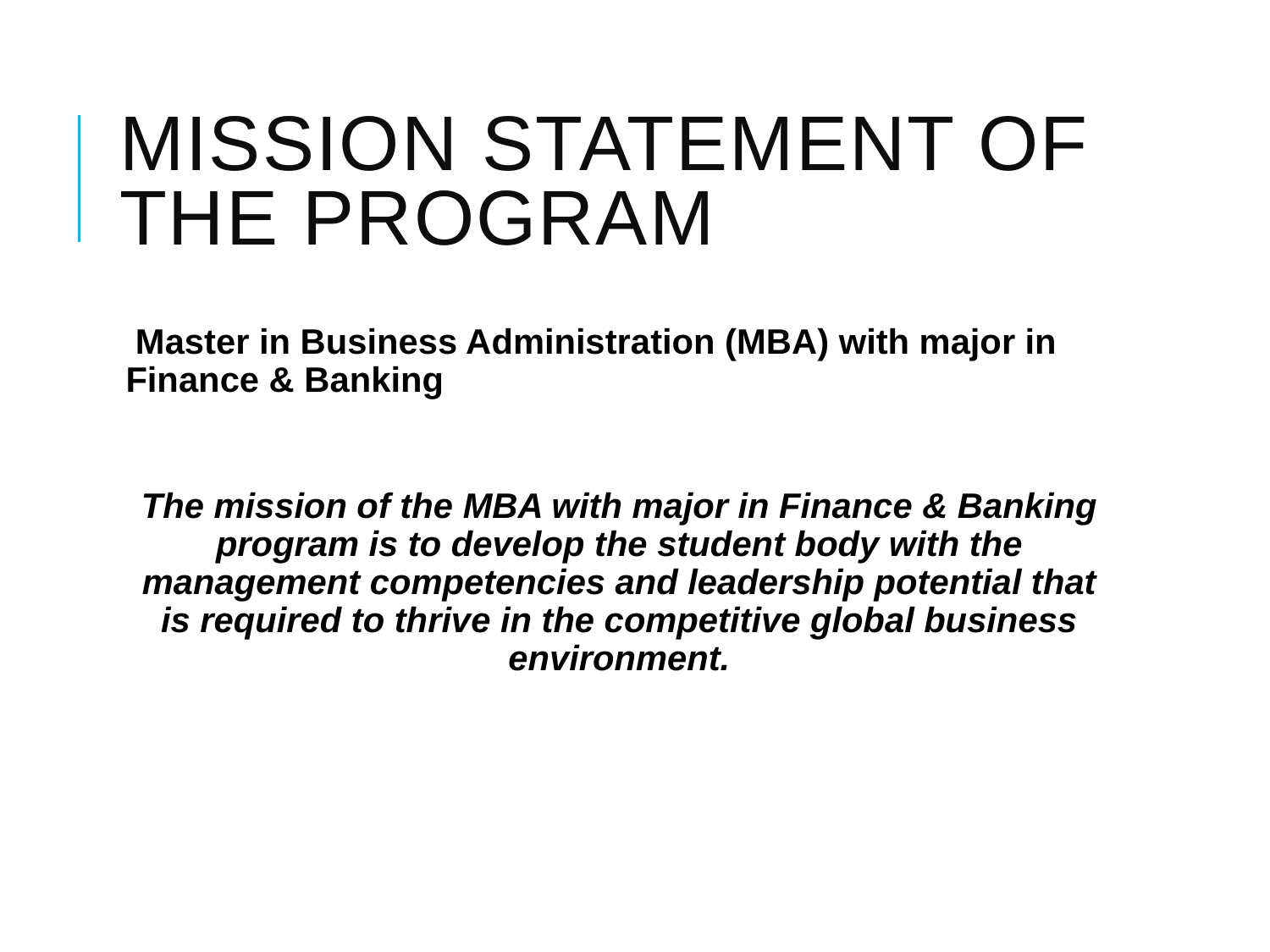

# Mission Statement of the Program
 Master in Business Administration (MBA) with major in Finance & Banking

The mission of the MBA with major in Finance & Banking program is to develop the student body with the management competencies and leadership potential that is required to thrive in the competitive global business environment.